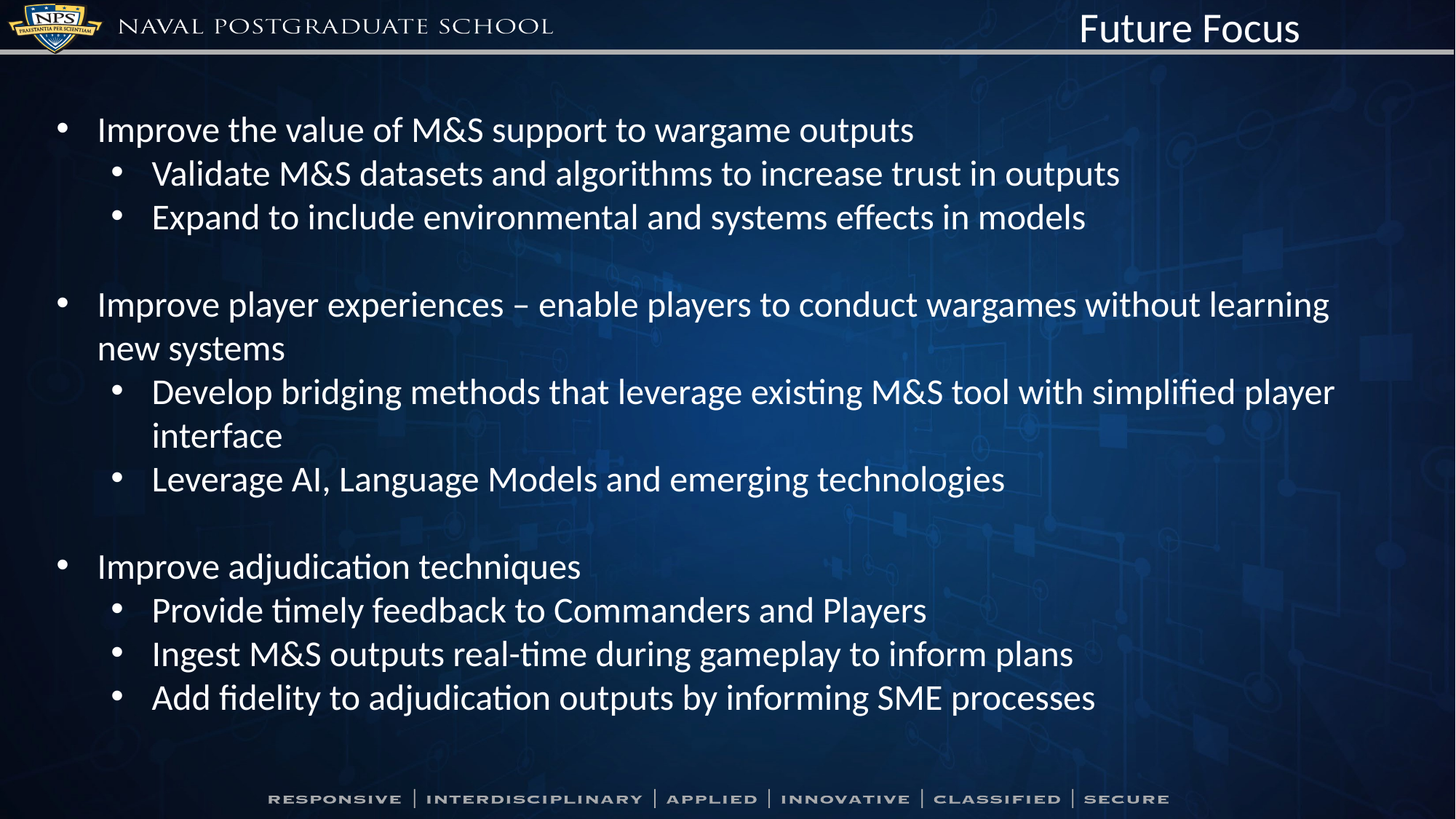

Future Focus

Improve the value of M&S support to wargame outputs
Validate M&S datasets and algorithms to increase trust in outputs
Expand to include environmental and systems effects in models

Improve player experiences – enable players to conduct wargames without learning new systems
Develop bridging methods that leverage existing M&S tool with simplified player interface
Leverage AI, Language Models and emerging technologies

Improve adjudication techniques
Provide timely feedback to Commanders and Players
Ingest M&S outputs real-time during gameplay to inform plans
Add fidelity to adjudication outputs by informing SME processes